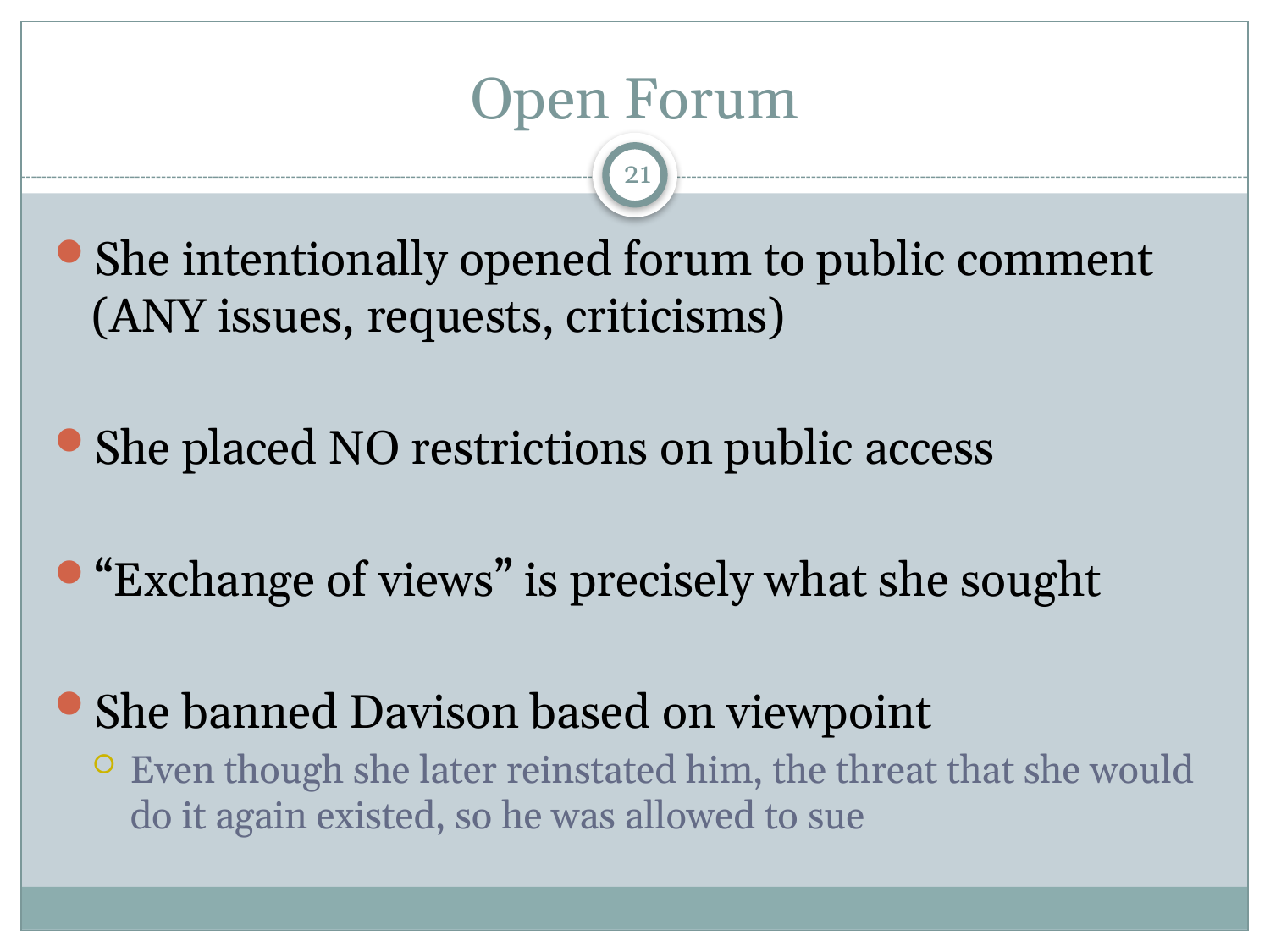

# Open Forum
21
She intentionally opened forum to public comment  (ANY issues, requests, criticisms)

She placed NO restrictions on public access

“Exchange of views” is precisely what she sought

She banned Davison based on viewpoint
Even though she later reinstated him, the threat that she would do it again existed, so he was allowed to sue